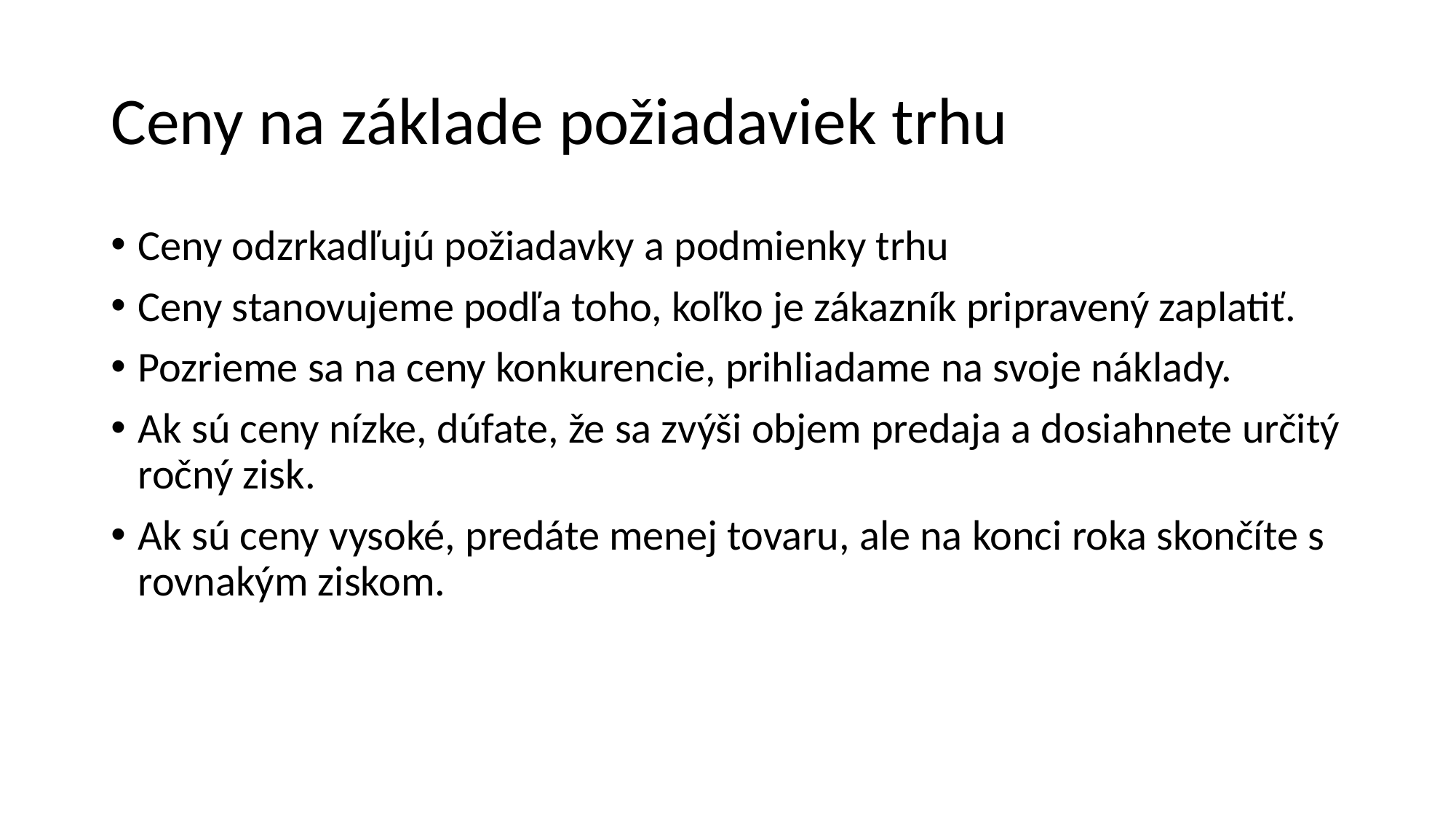

# Ceny na základe požiadaviek trhu
Ceny odzrkadľujú požiadavky a podmienky trhu
Ceny stanovujeme podľa toho, koľko je zákazník pripravený zaplatiť.
Pozrieme sa na ceny konkurencie, prihliadame na svoje náklady.
Ak sú ceny nízke, dúfate, že sa zvýši objem predaja a dosiahnete určitý ročný zisk.
Ak sú ceny vysoké, predáte menej tovaru, ale na konci roka skončíte s rovnakým ziskom.